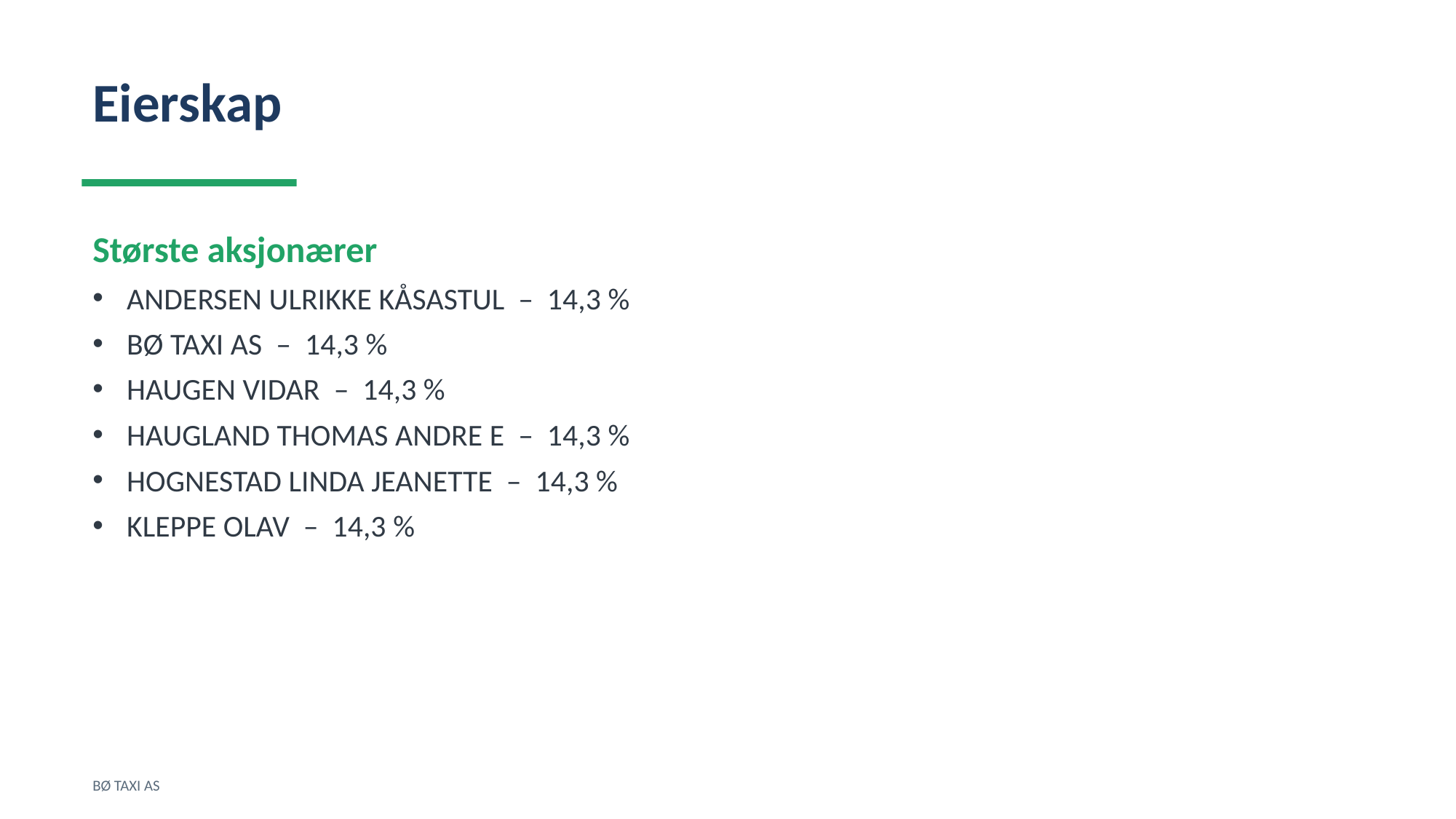

Eierskap

Største aksjonærer
ANDERSEN ULRIKKE KÅSASTUL  –  14,3 %
BØ TAXI AS  –  14,3 %
HAUGEN VIDAR  –  14,3 %
HAUGLAND THOMAS ANDRE E  –  14,3 %
HOGNESTAD LINDA JEANETTE  –  14,3 %
KLEPPE OLAV  –  14,3 %
BØ TAXI AS